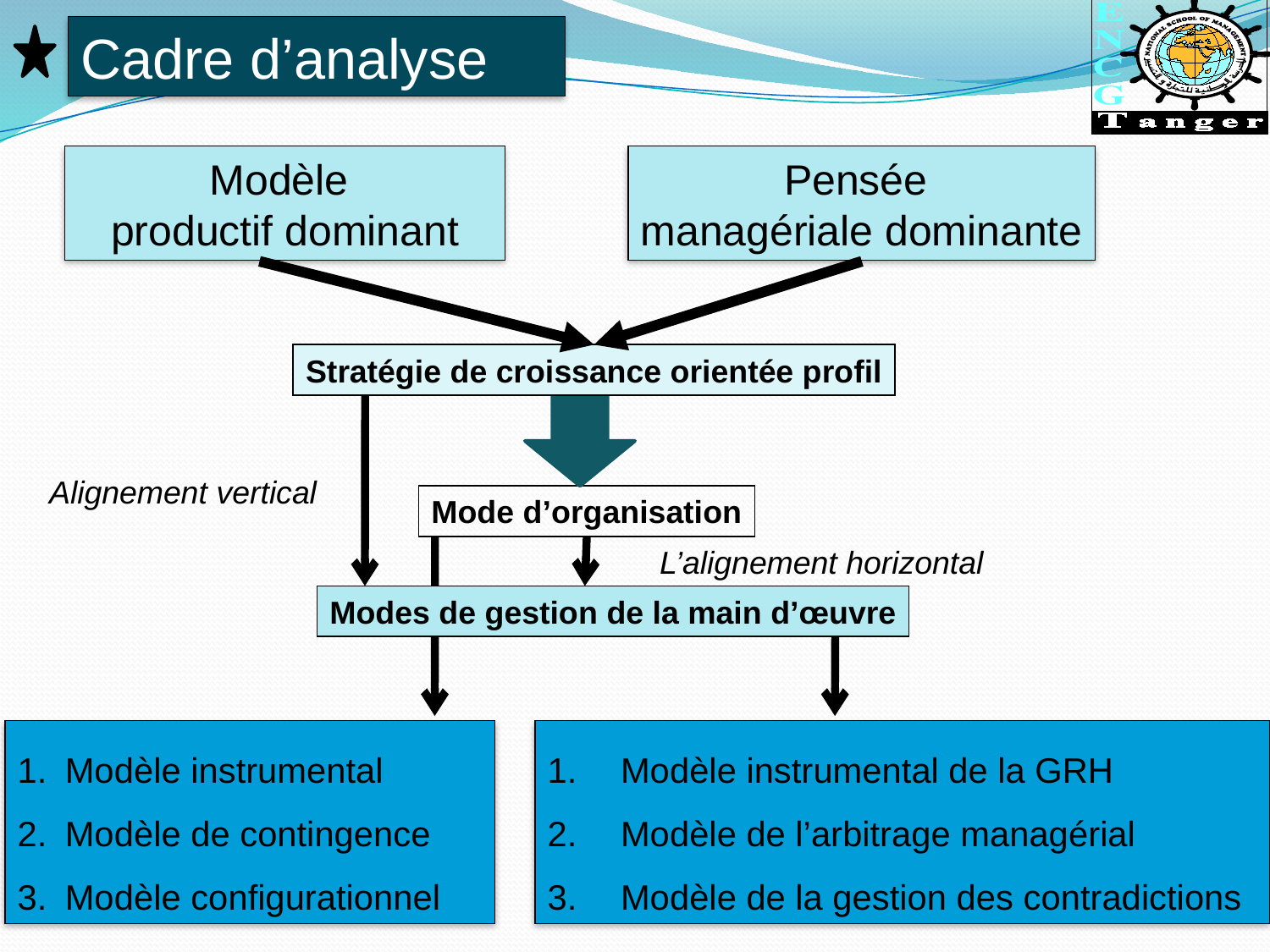

Cadre d’analyse

Modèle
productif dominant
Pensée
managériale dominante
Stratégie de croissance orientée profil

Alignement vertical
Mode d’organisation
L’alignement horizontal
Modes de gestion de la main d’œuvre
Modèle instrumental
Modèle de contingence
Modèle configurationnel
 Modèle instrumental de la GRH
 Modèle de l’arbitrage managérial
 Modèle de la gestion des contradictions